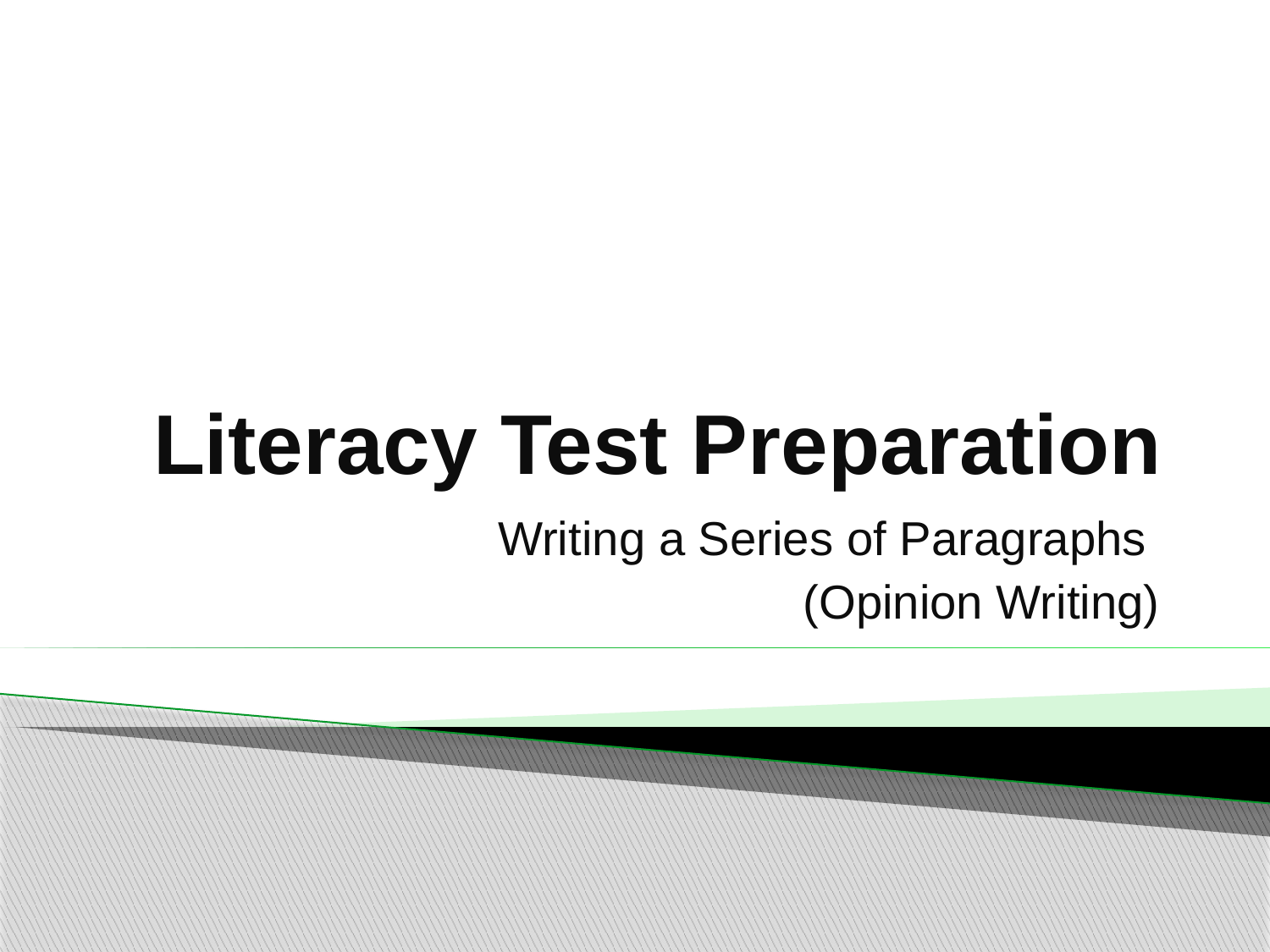

# Literacy Test Preparation
Writing a Series of Paragraphs
(Opinion Writing)